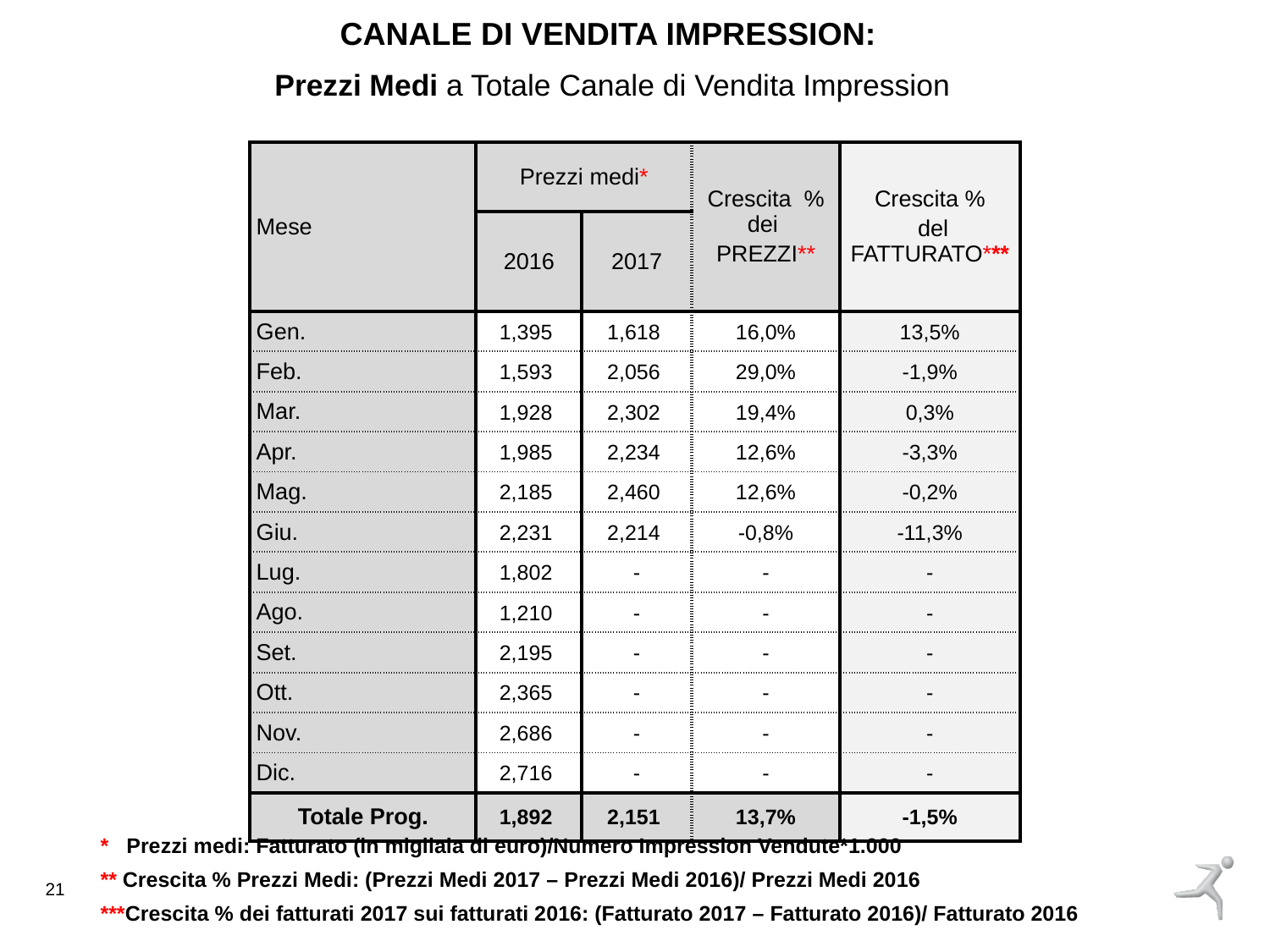

CANALE DI VENDITA IMPRESSION:
Prezzi Medi a Totale Canale di Vendita Impression

| Mese | Prezzi medi\* |  | Crescita % dei PREZZI\*\* | Crescita % del FATTURATO\*\*\* |
| --- | --- | --- | --- | --- |
|  | 2016 | 2017 |  |  |
| Gen. | 1,395 | 1,618 | 16,0% | 13,5% |
| Feb. | 1,593 | 2,056 | 29,0% | -1,9% |
| Mar. | 1,928 | 2,302 | 19,4% | 0,3% |
| Apr. | 1,985 | 2,234 | 12,6% | -3,3% |
| Mag. | 2,185 | 2,460 | 12,6% | -0,2% |
| Giu. | 2,231 | 2,214 | -0,8% | -11,3% |
| Lug. | 1,802 | - | - | - |
| Ago. | 1,210 | - | - | - |
| Set. | 2,195 | - | - | - |
| Ott. | 2,365 | - | - | - |
| Nov. | 2,686 | - | - | - |
| Dic. | 2,716 | - | - | - |
| Totale Prog. | 1,892 | 2,151 | 13,7% | -1,5% |
*   Prezzi medi: Fatturato (in migliaia di euro)/Numero Impression Vendute*1.000

** Crescita % Prezzi Medi: (Prezzi Medi 2017 – Prezzi Medi 2016)/ Prezzi Medi 2016

***Crescita % dei fatturati 2017 sui fatturati 2016: (Fatturato 2017 – Fatturato 2016)/ Fatturato 2016